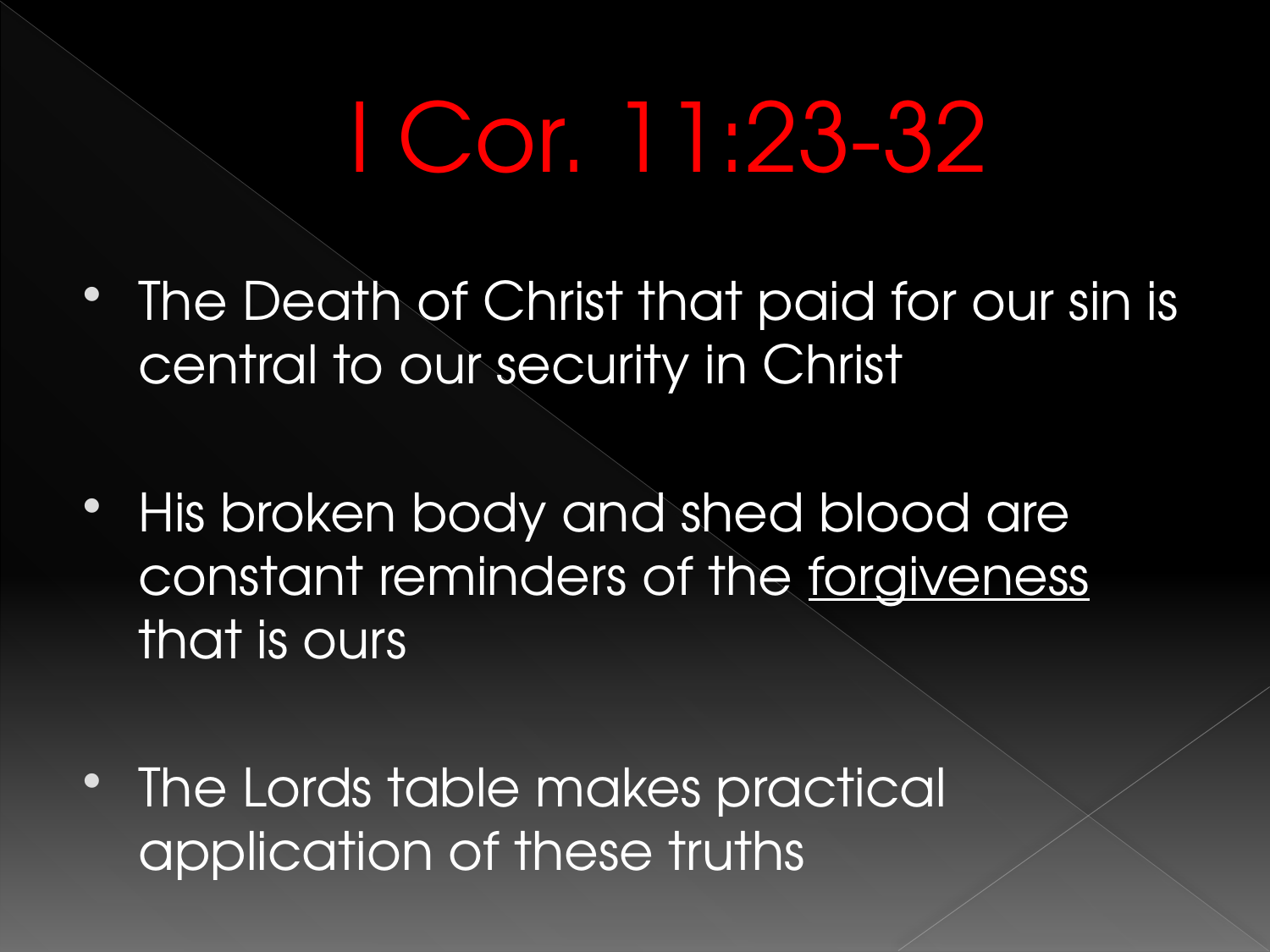

# I Cor. 11:23-32
The Death of Christ that paid for our sin is central to our security in Christ

His broken body and shed blood are constant reminders of the forgiveness that is ours

The Lords table makes practical application of these truths